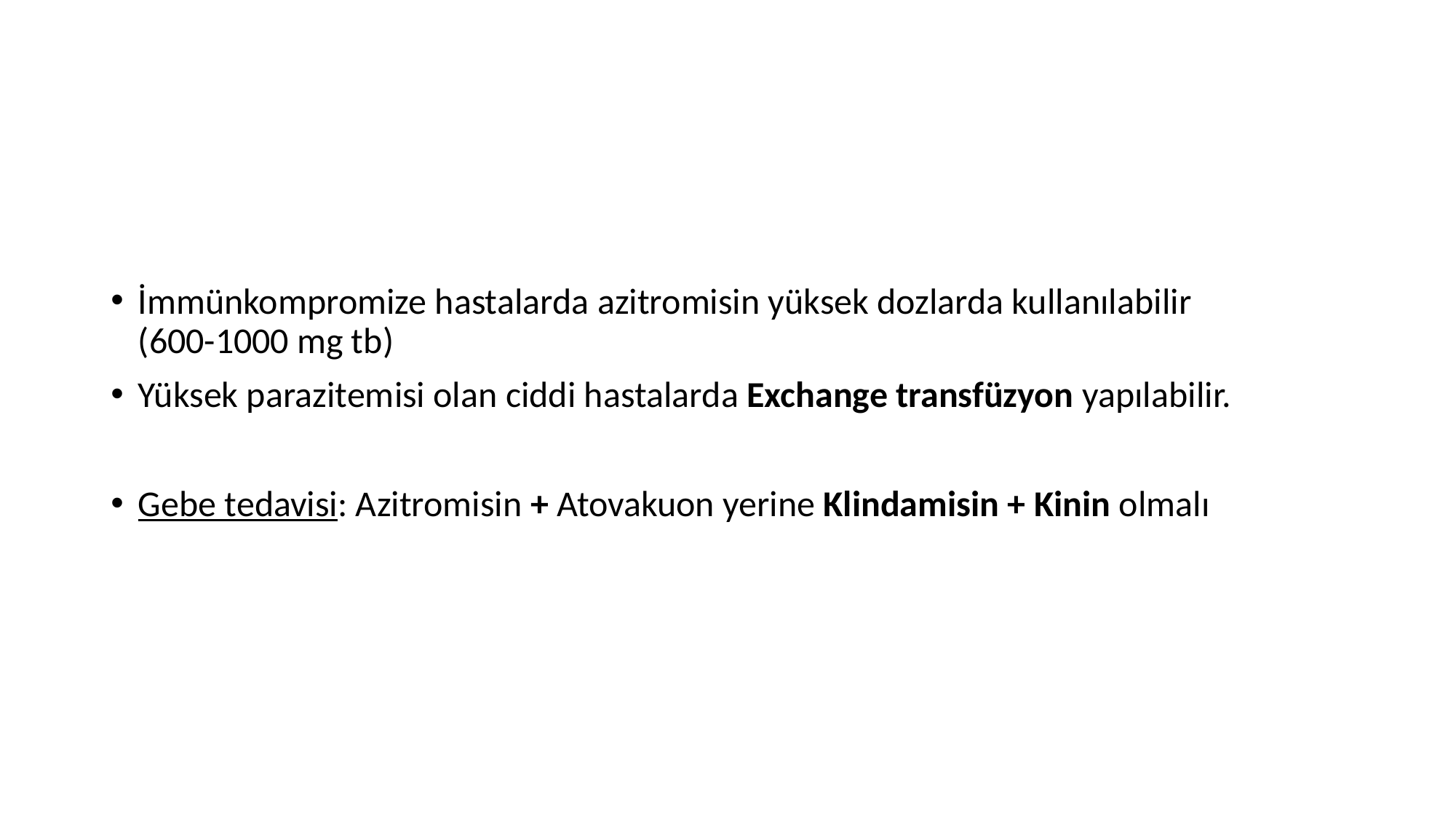

#

İmmünkompromize hastalarda azitromisin yüksek dozlarda kullanılabilir          (600-1000 mg tb)
Yüksek parazitemisi olan ciddi hastalarda Exchange transfüzyon yapılabilir.

Gebe tedavisi: Azitromisin + Atovakuon yerine Klindamisin + Kinin olmalı